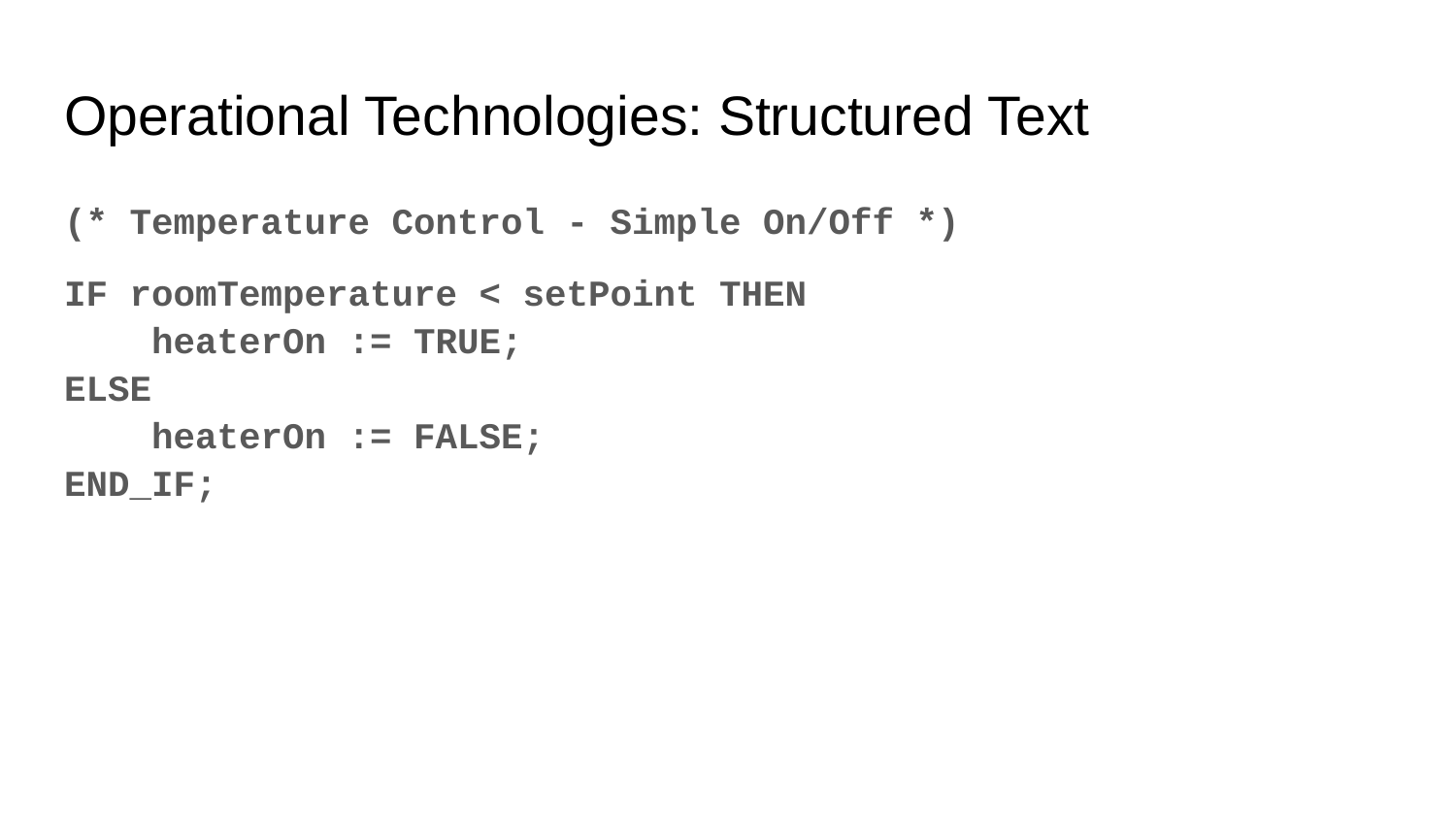

# Operational Technologies: Structured Text
(* Temperature Control - Simple On/Off *)
IF roomTemperature < setPoint THEN
    heaterOn := TRUE;
ELSE
    heaterOn := FALSE;
END_IF;